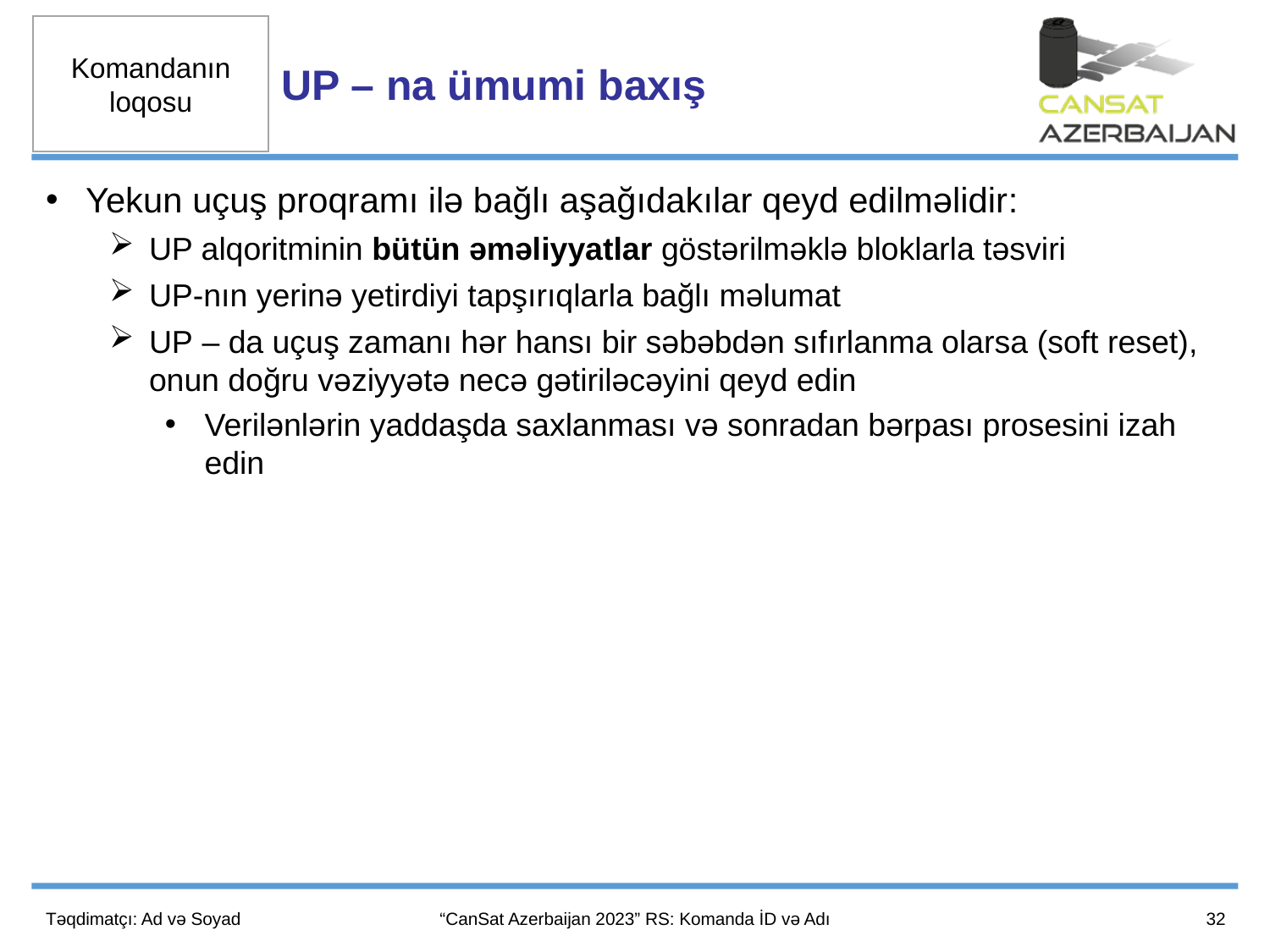

UP – na ümumi baxış
Yekun uçuş proqramı ilə bağlı aşağıdakılar qeyd edilməlidir:
UP alqoritminin bütün əməliyyatlar göstərilməklə bloklarla təsviri
UP-nın yerinə yetirdiyi tapşırıqlarla bağlı məlumat
UP – da uçuş zamanı hər hansı bir səbəbdən sıfırlanma olarsa (soft reset), onun doğru vəziyyətə necə gətiriləcəyini qeyd edin
Verilənlərin yaddaşda saxlanması və sonradan bərpası prosesini izah edin

32
Təqdimatçı: Ad və Soyad
“CanSat Azerbaijan 2023” RS: Komanda İD və Adı